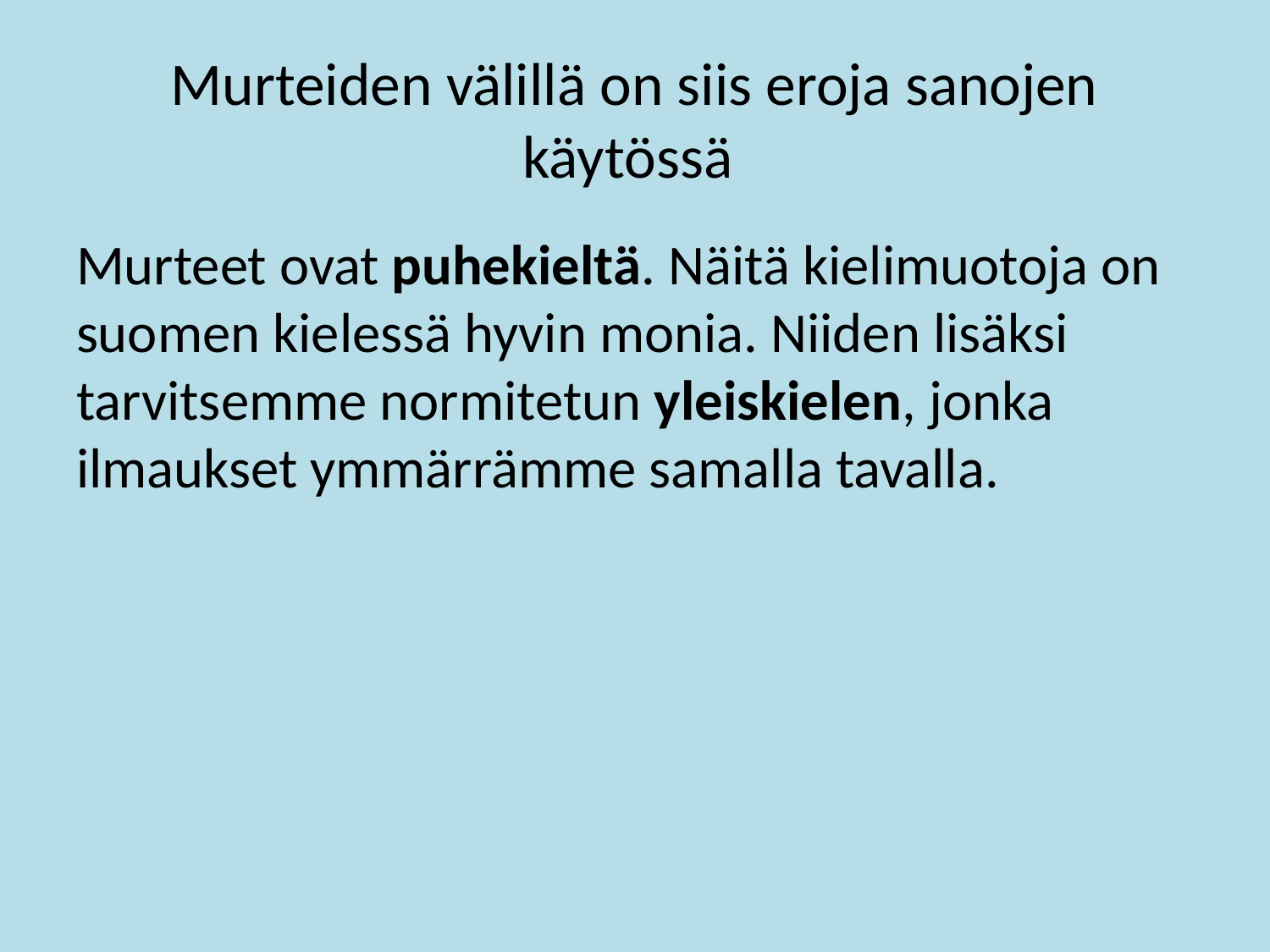

# Murteiden välillä on siis eroja sanojen käytössä
Murteet ovat puhekieltä. Näitä kielimuotoja on suomen kielessä hyvin monia. Niiden lisäksi tarvitsemme normitetun yleiskielen, jonka ilmaukset ymmärrämme samalla tavalla.